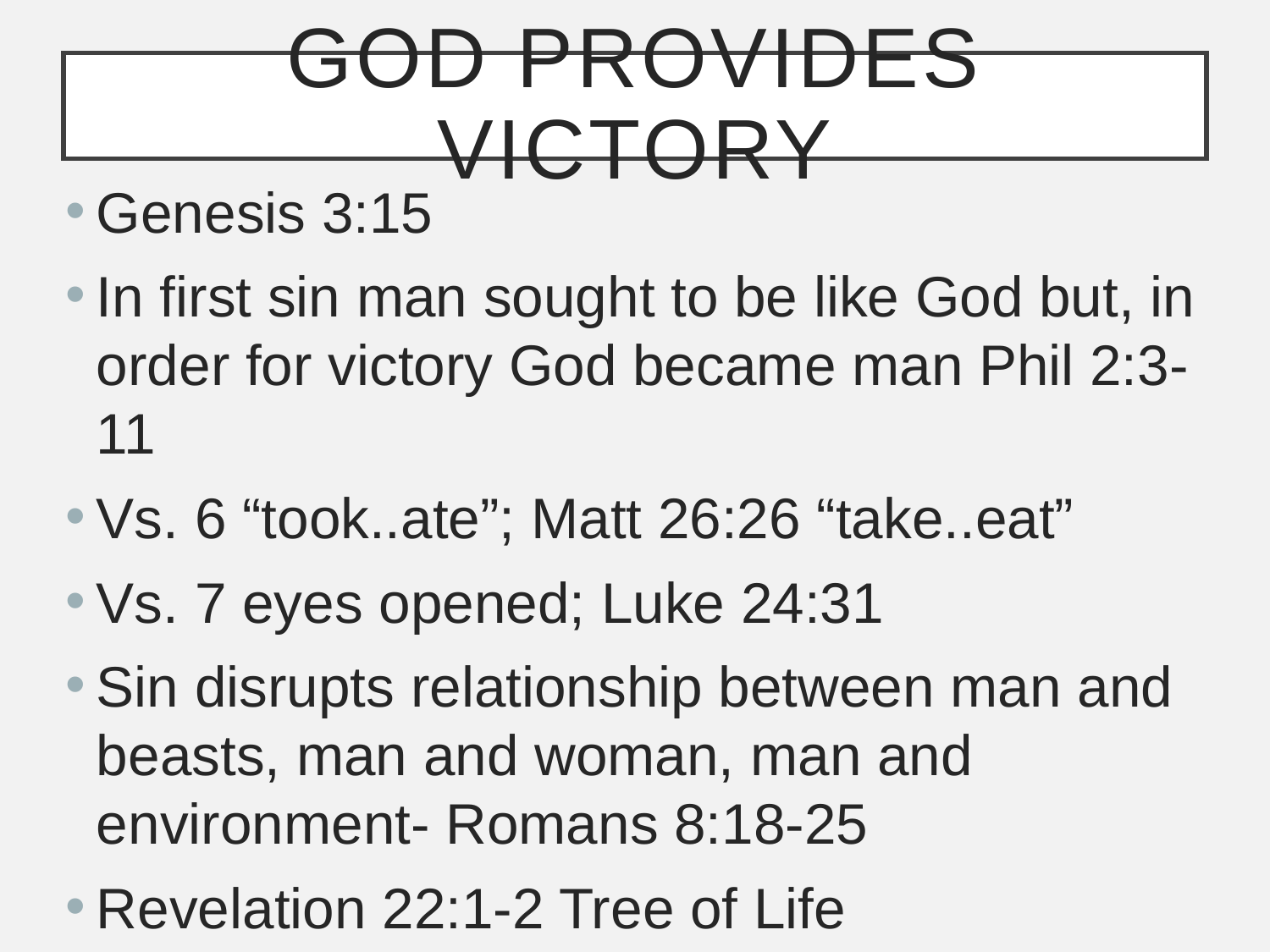

# God provides Victory
Genesis 3:15
In first sin man sought to be like God but, in order for victory God became man Phil 2:3-11
Vs. 6 “took..ate”; Matt 26:26 “take..eat”
Vs. 7 eyes opened; Luke 24:31
Sin disrupts relationship between man and beasts, man and woman, man and environment- Romans 8:18-25
Revelation 22:1-2 Tree of Life